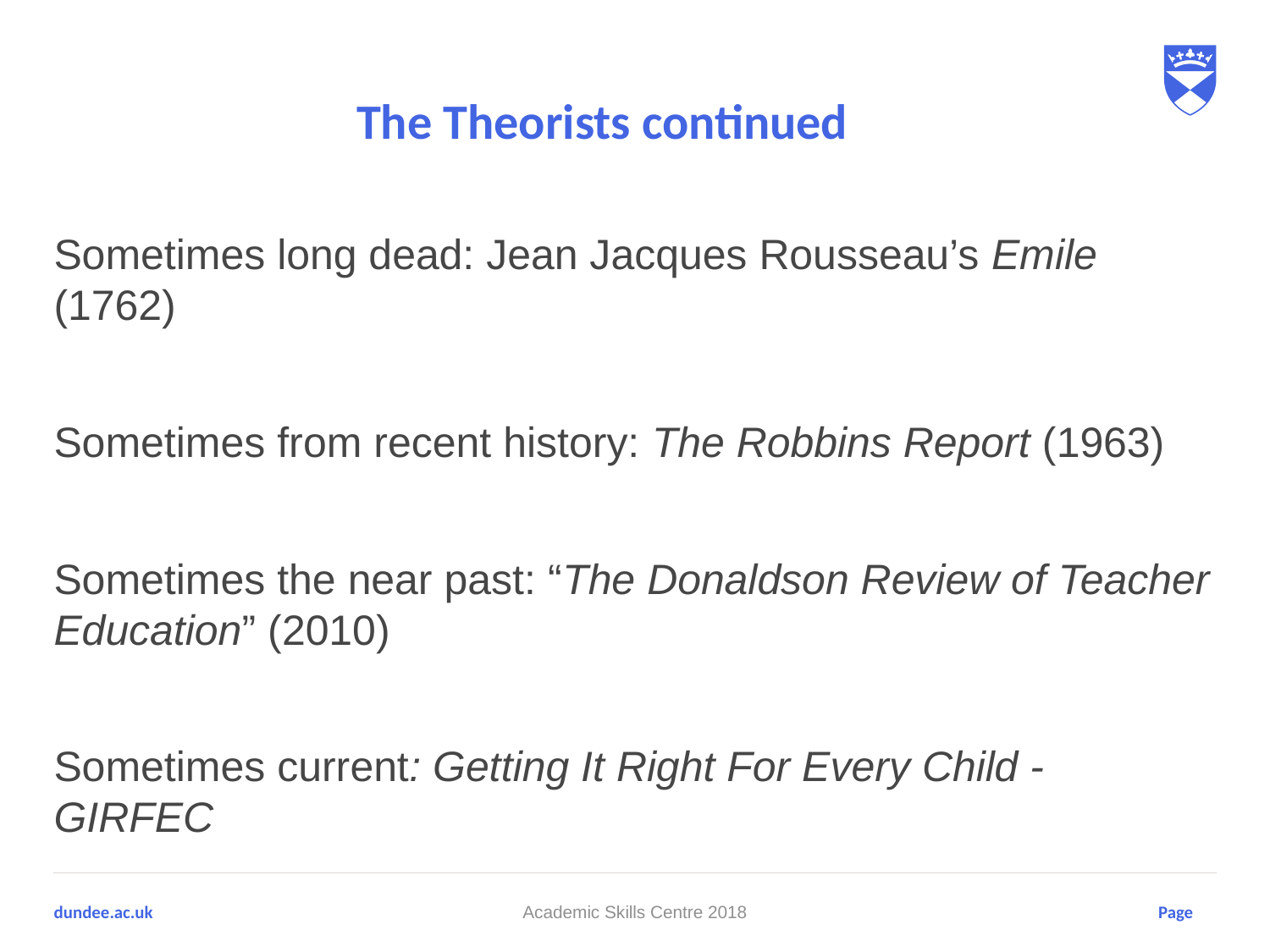

# The Theorists continued
Sometimes long dead: Jean Jacques Rousseau’s Emile (1762)

Sometimes from recent history: The Robbins Report (1963)

Sometimes the near past: “The Donaldson Review of Teacher Education” (2010)

Sometimes current: Getting It Right For Every Child - GIRFEC
Academic Skills Centre 2018